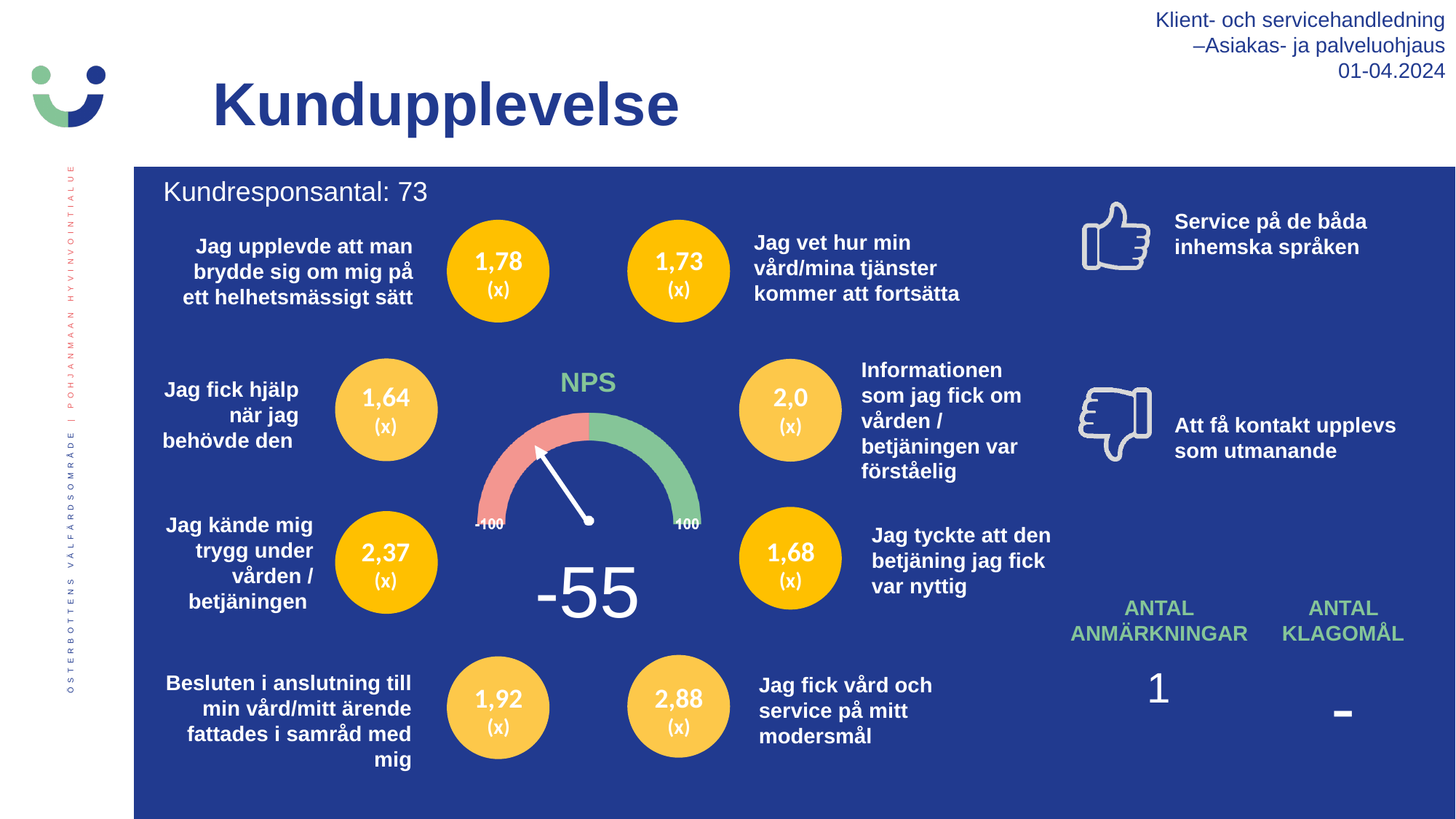

Klient- och servicehandledning
 –Asiakas- ja palveluohjaus
01-04.2024
Kundupplevelse
Kundresponsantal: 73
Service på de båda inhemska språken

Att få kontakt upplevs som utmanande
Jag vet hur min vård/mina tjänster kommer att fortsätta
Jag upplevde att man brydde sig om mig på ett helhetsmässigt sätt
1,78
(x)
1,73
(x)
Informationen som jag fick om vården / betjäningen var förståelig
Jag fick hjälp när jag behövde den
1,64
(x)
2,0
(x)
Jag kände mig trygg under vården / betjäningen
Jag tyckte att den betjäning jag fick var nyttig
2,37
(x)
1,68
(x)
-55
ANTAL ANMÄRKNINGAR
ANTAL KLAGOMÅL
1
-
Besluten i anslutning till min vård/mitt ärende fattades i samråd med mig
Jag fick vård och service på mitt modersmål
2,88
(x)
1,92
(x)